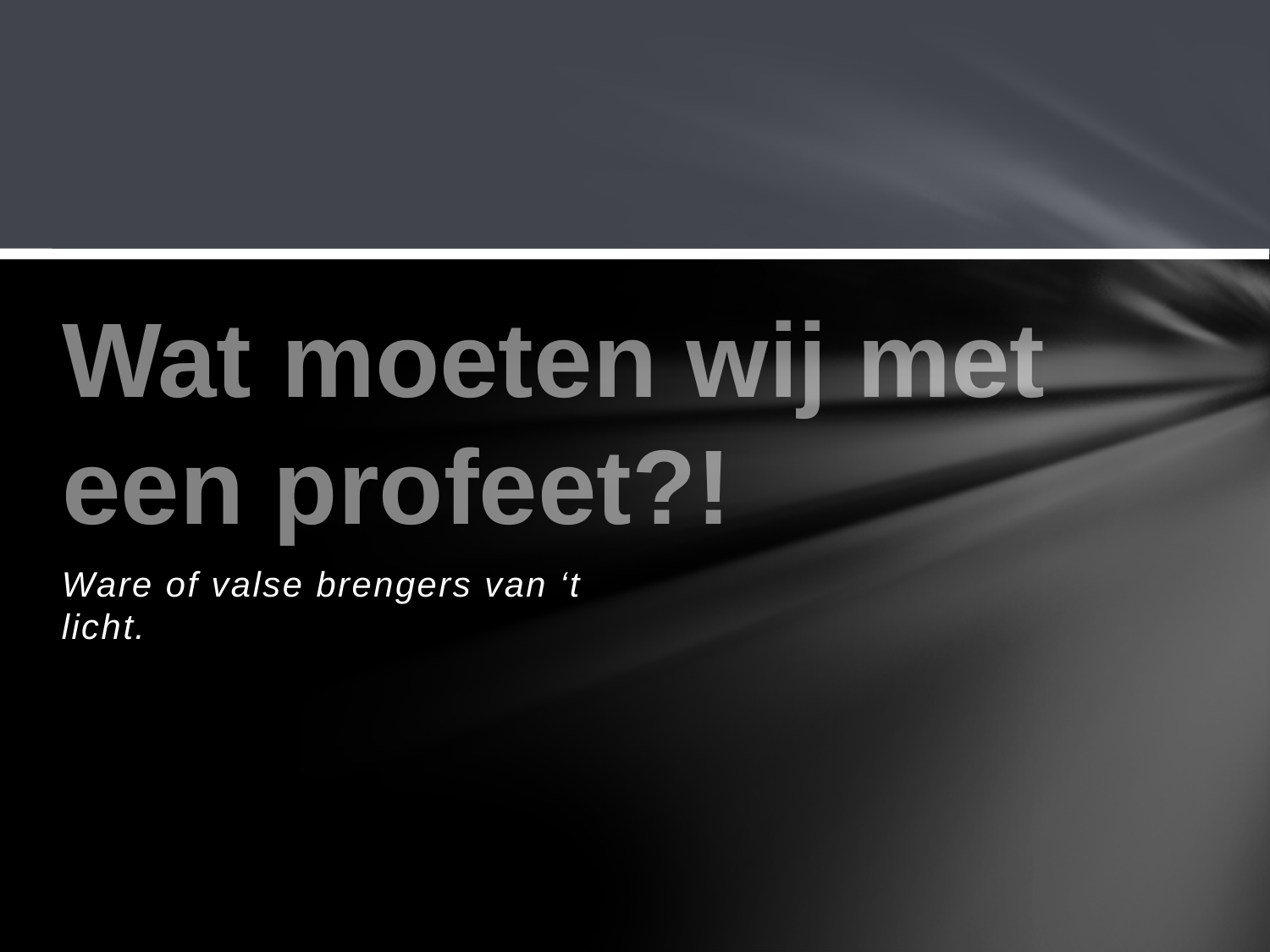

# Wat moeten wij met een profeet?!
Ware of valse brengers van ‘t licht.